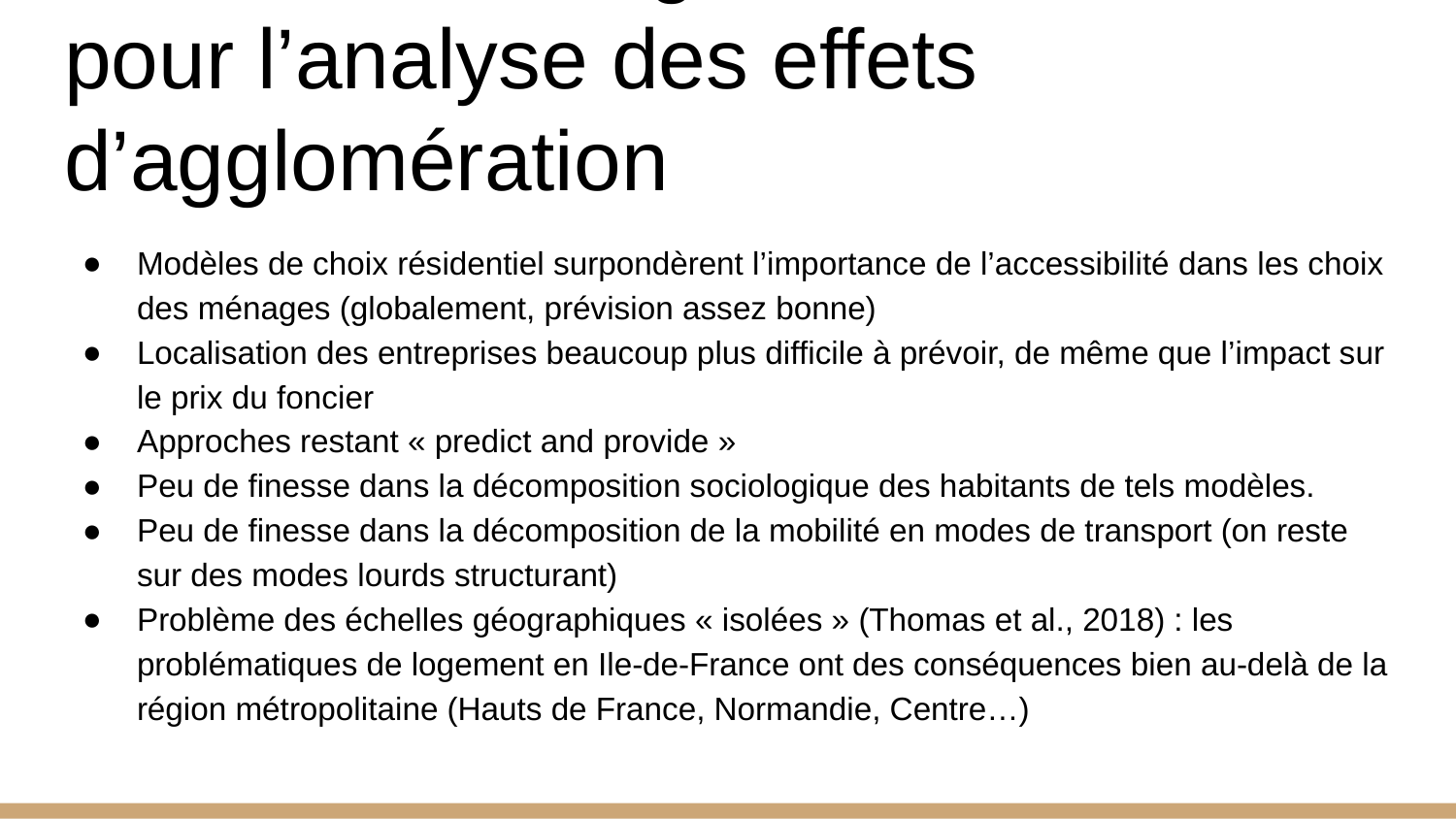

# Limites de l’usage de l’accessibilité pour l’analyse des effets d’agglomération
Modèles de choix résidentiel surpondèrent l’importance de l’accessibilité dans les choix des ménages (globalement, prévision assez bonne)
Localisation des entreprises beaucoup plus difficile à prévoir, de même que l’impact sur le prix du foncier
Approches restant « predict and provide »
Peu de finesse dans la décomposition sociologique des habitants de tels modèles.
Peu de finesse dans la décomposition de la mobilité en modes de transport (on reste sur des modes lourds structurant)
Problème des échelles géographiques « isolées » (Thomas et al., 2018) : les problématiques de logement en Ile-de-France ont des conséquences bien au-delà de la région métropolitaine (Hauts de France, Normandie, Centre…)